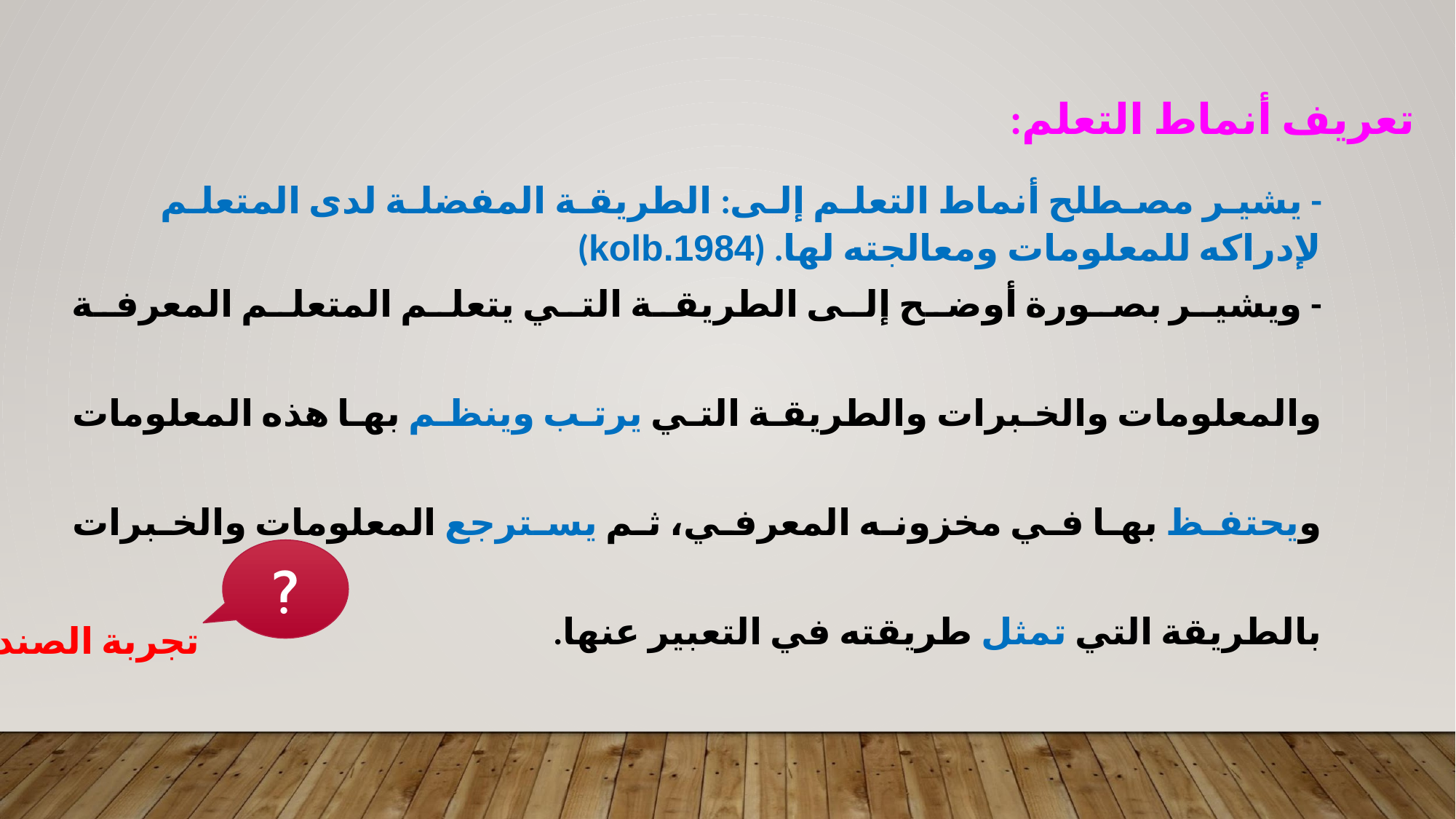

تعريف أنماط التعلم:
- يشير مصطلح أنماط التعلم إلى: الطريقة المفضلة لدى المتعلم لإدراكه للمعلومات ومعالجته لها. (kolb.1984)

- ويشير بصورة أوضح إلى الطريقة التي يتعلم المتعلم المعرفة والمعلومات والخبرات والطريقة التي يرتب وينظم بها هذه المعلومات ويحتفظ بها في مخزونه المعرفي، ثم يسترجع المعلومات والخبرات بالطريقة التي تمثل طريقته في التعبير عنها.
?
تجربة الصندوق